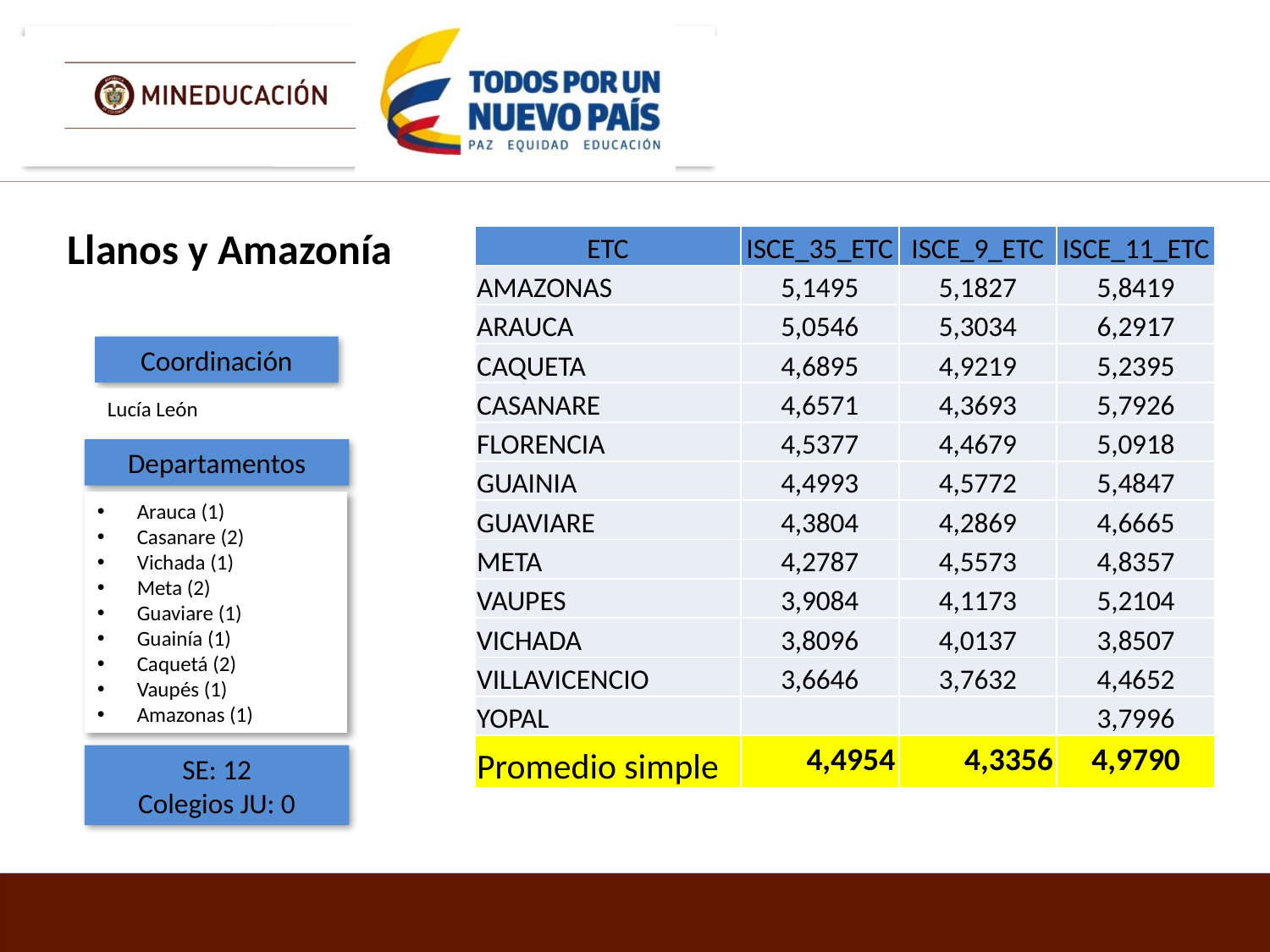

Llanos y Amazonía
| ETC | ISCE\_35\_ETC | ISCE\_9\_ETC | ISCE\_11\_ETC |
| --- | --- | --- | --- |
| AMAZONAS | 5,1495 | 5,1827 | 5,8419 |
| ARAUCA | 5,0546 | 5,3034 | 6,2917 |
| CAQUETA | 4,6895 | 4,9219 | 5,2395 |
| CASANARE | 4,6571 | 4,3693 | 5,7926 |
| FLORENCIA | 4,5377 | 4,4679 | 5,0918 |
| GUAINIA | 4,4993 | 4,5772 | 5,4847 |
| GUAVIARE | 4,3804 | 4,2869 | 4,6665 |
| META | 4,2787 | 4,5573 | 4,8357 |
| VAUPES | 3,9084 | 4,1173 | 5,2104 |
| VICHADA | 3,8096 | 4,0137 | 3,8507 |
| VILLAVICENCIO | 3,6646 | 3,7632 | 4,4652 |
| YOPAL |  |  | 3,7996 |
| Promedio simple | 4,4954 | 4,3356 | 4,9790 |
Coordinación
Lucía León
Departamentos
Arauca (1)
Casanare (2)
Vichada (1)
Meta (2)
Guaviare (1)
Guainía (1)
Caquetá (2)
Vaupés (1)
Amazonas (1)
SE: 12
Colegios JU: 0